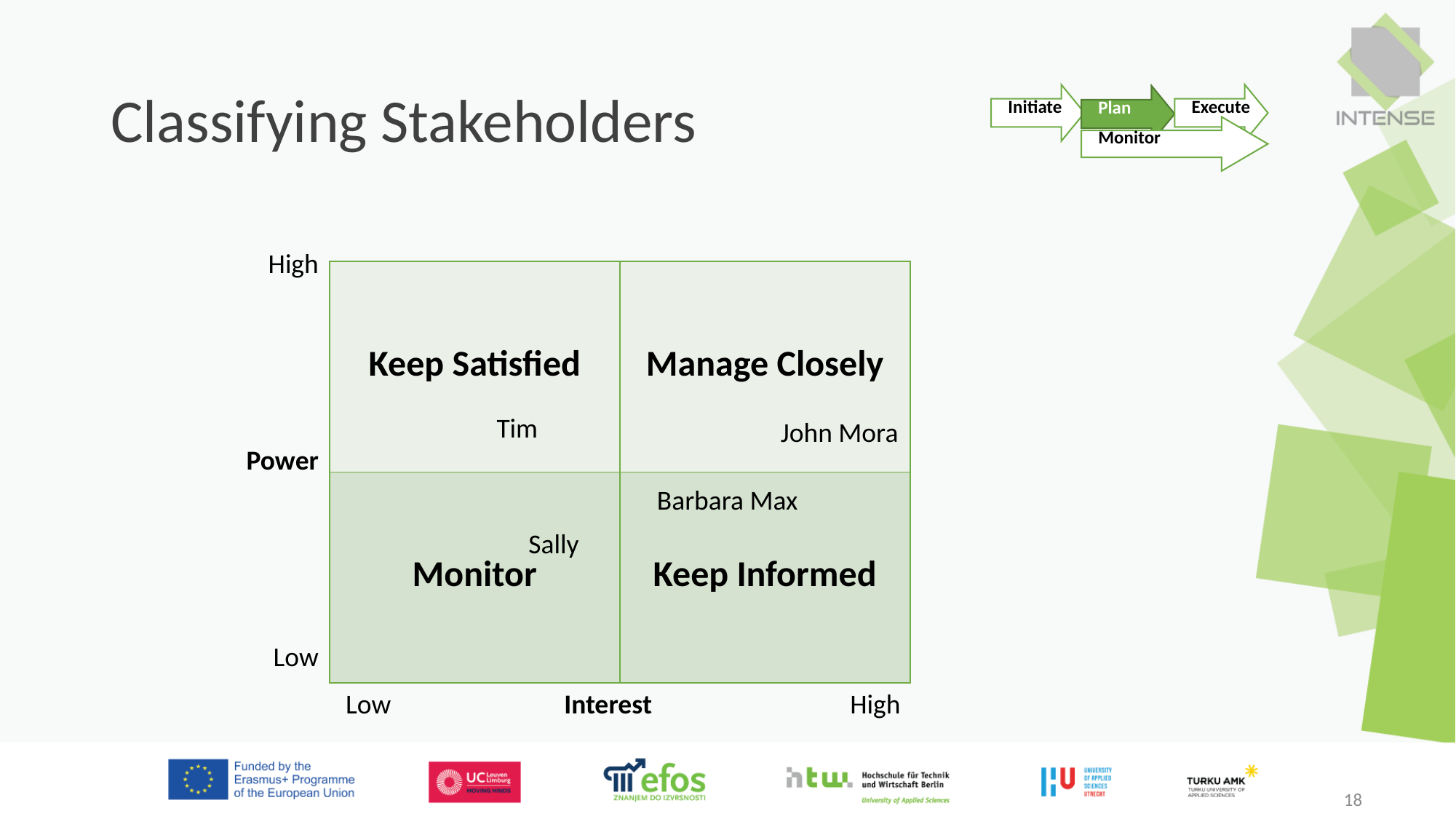

# Classifying Stakeholders

Initiate

Execute

Plan

Monitor
High

Power

Low
| Keep Satisfied | Manage Closely |
| --- | --- |
| Monitor | Keep Informed |
Tim
John Mora
Barbara Max
Sally
Low                            Interest 		           High
18